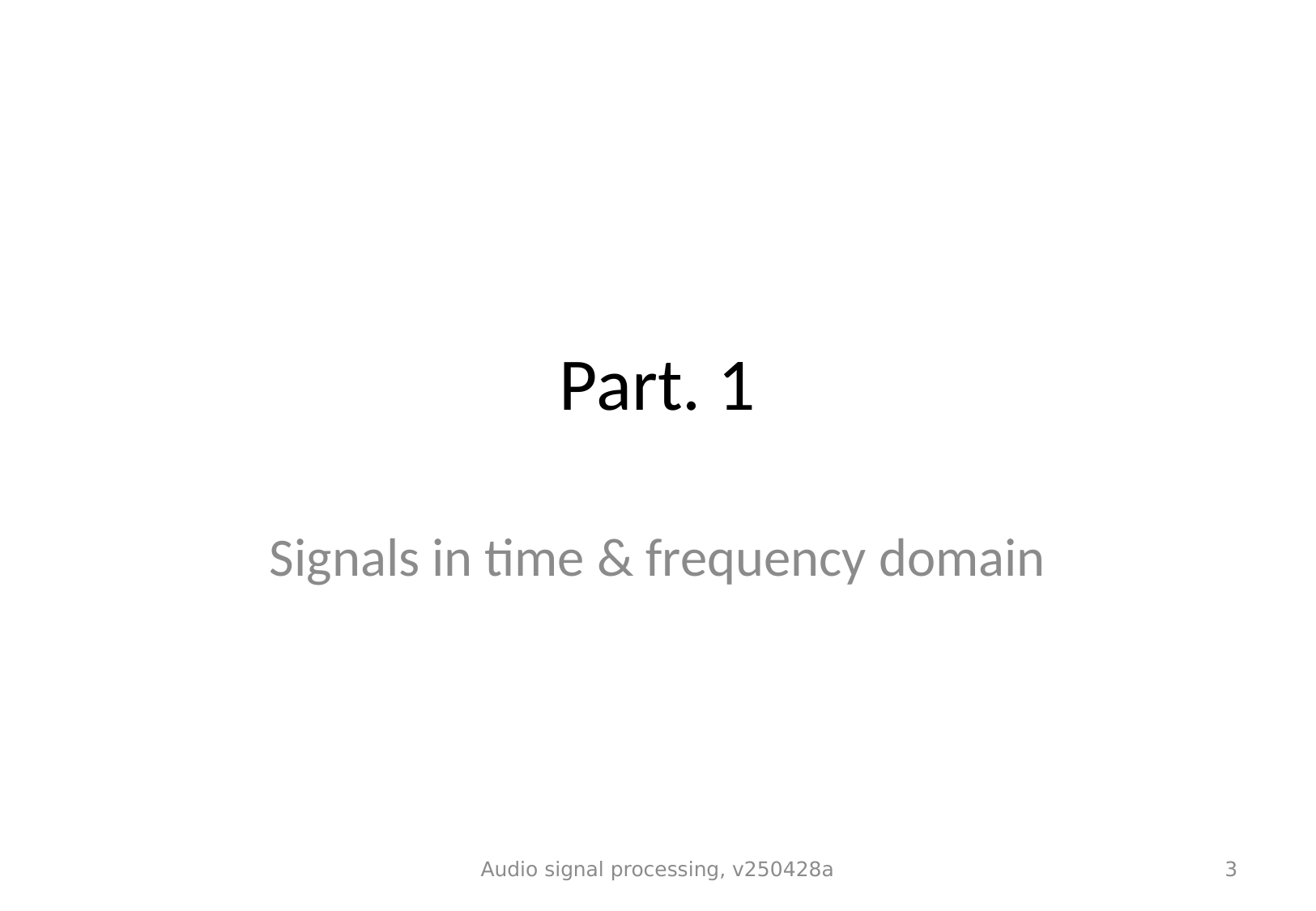

# Part. 1
Signals in time & frequency domain

Audio signal processing, v250428a
3